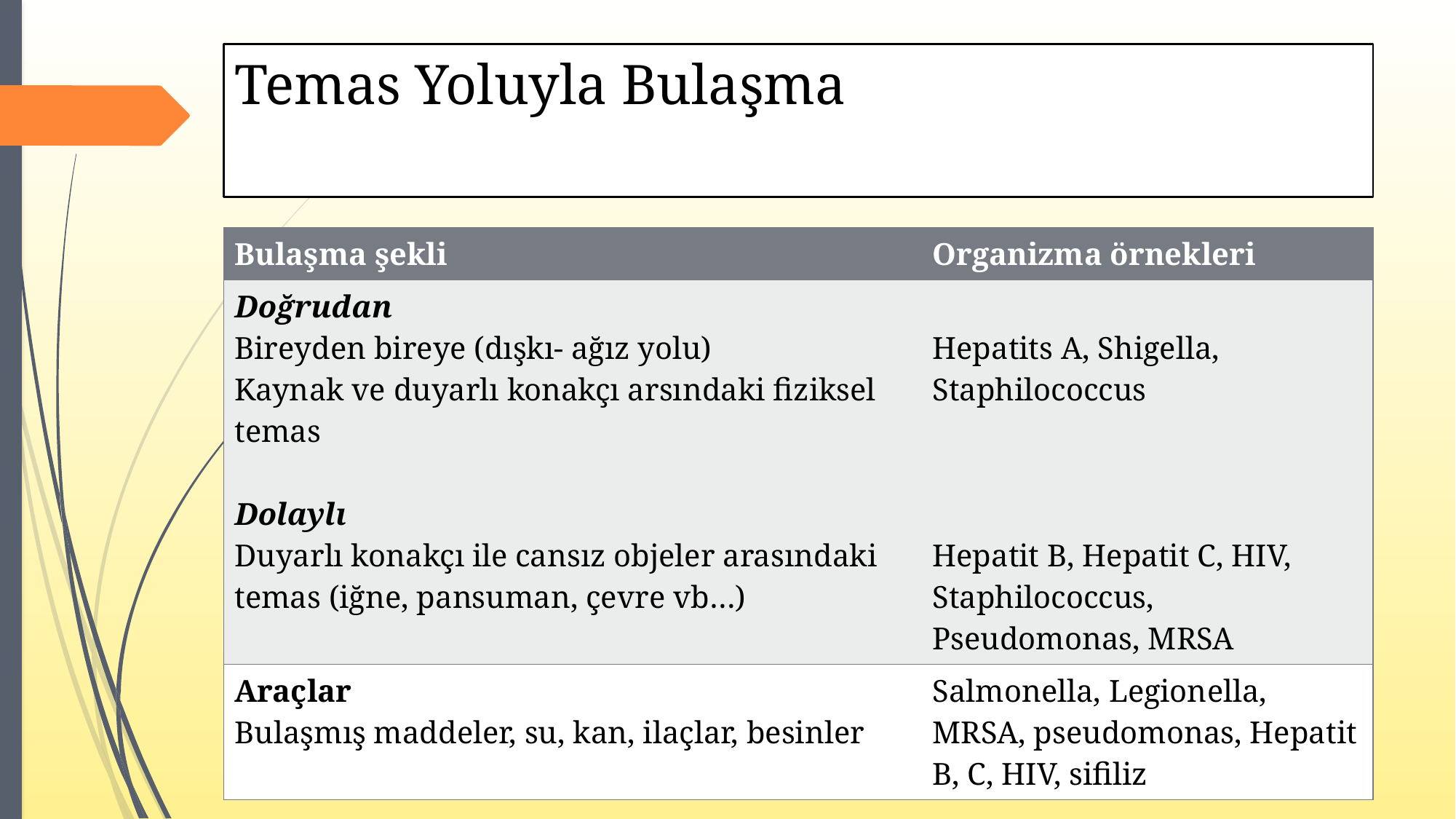

# Temas Yoluyla Bulaşma
| Bulaşma şekli | Organizma örnekleri |
| --- | --- |
| Doğrudan Bireyden bireye (dışkı- ağız yolu) Kaynak ve duyarlı konakçı arsındaki fiziksel temas Dolaylı Duyarlı konakçı ile cansız objeler arasındaki temas (iğne, pansuman, çevre vb…) | Hepatits A, Shigella, Staphilococcus Hepatit B, Hepatit C, HIV, Staphilococcus, Pseudomonas, MRSA |
| Araçlar Bulaşmış maddeler, su, kan, ilaçlar, besinler | Salmonella, Legionella, MRSA, pseudomonas, Hepatit B, C, HIV, sifiliz |